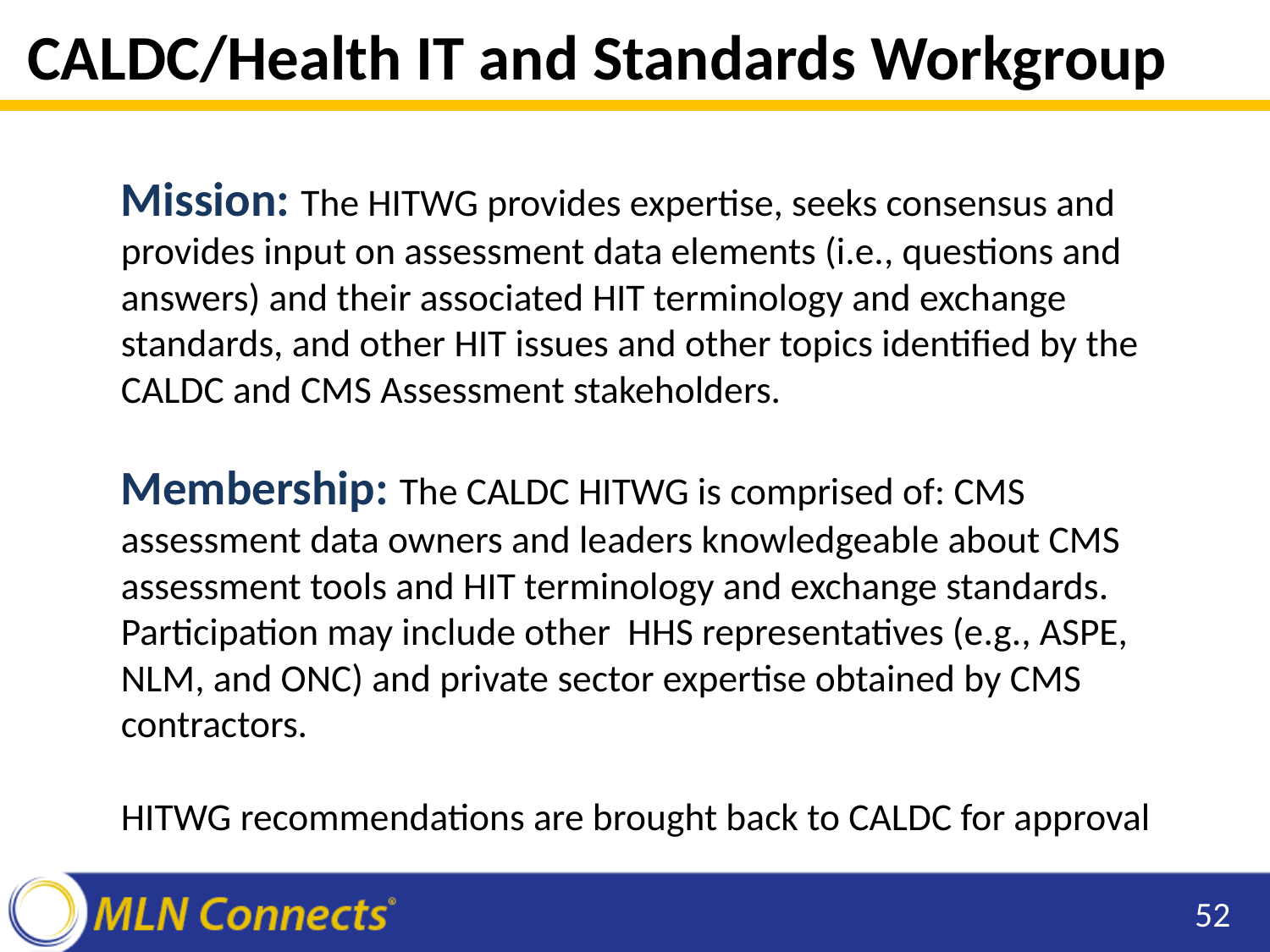

# CALDC/Health IT and Standards Workgroup
Mission: The HITWG provides expertise, seeks consensus and provides input on assessment data elements (i.e., questions and answers) and their associated HIT terminology and exchange standards, and other HIT issues and other topics identified by the CALDC and CMS Assessment stakeholders.

Membership: The CALDC HITWG is comprised of: CMS assessment data owners and leaders knowledgeable about CMS assessment tools and HIT terminology and exchange standards. Participation may include other  HHS representatives (e.g., ASPE, NLM, and ONC) and private sector expertise obtained by CMS contractors.

HITWG recommendations are brought back to CALDC for approval
52